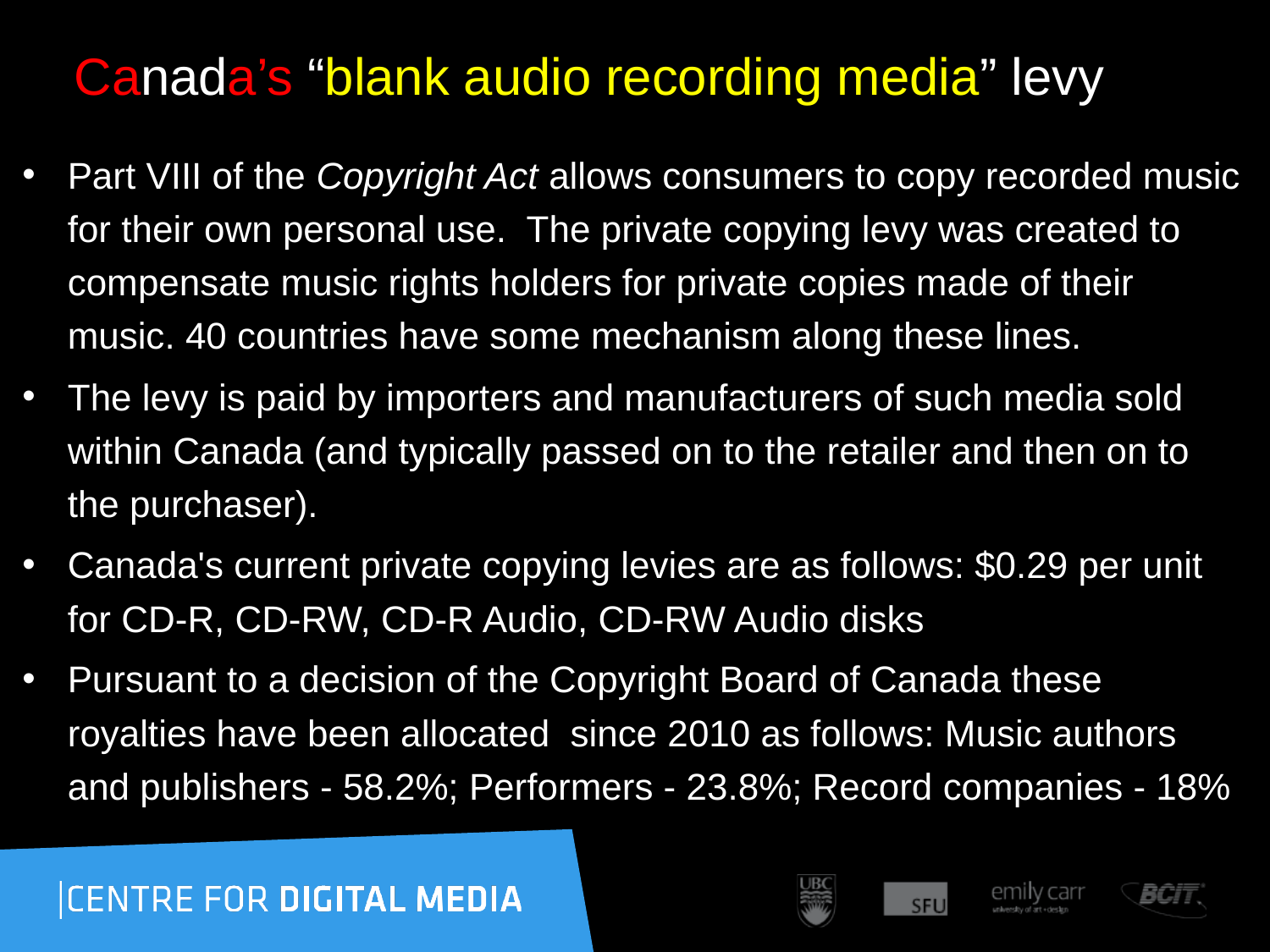

# Canada’s “blank audio recording media” levy
Part VIII of the Copyright Act allows consumers to copy recorded music for their own personal use.  The private copying levy was created to compensate music rights holders for private copies made of their music. 40 countries have some mechanism along these lines.
The levy is paid by importers and manufacturers of such media sold within Canada (and typically passed on to the retailer and then on to the purchaser).
Canada's current private copying levies are as follows: $0.29 per unit for CD-R, CD-RW, CD-R Audio, CD-RW Audio disks
Pursuant to a decision of the Copyright Board of Canada these royalties have been allocated  since 2010 as follows: Music authors and publishers - 58.2%; Performers - 23.8%; Record companies - 18%